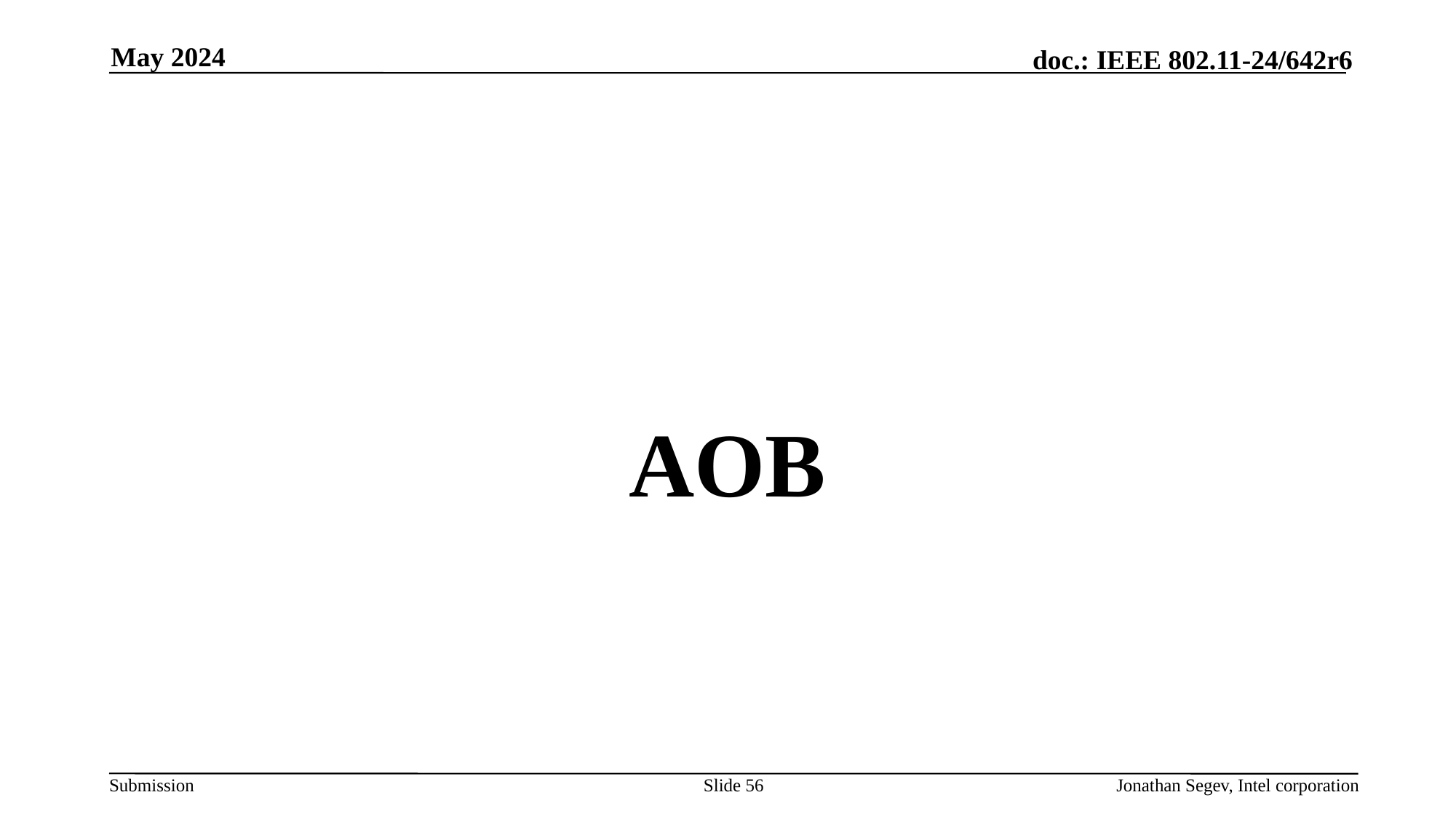

May 2024
#

AOB
Slide 56
Jonathan Segev, Intel corporation